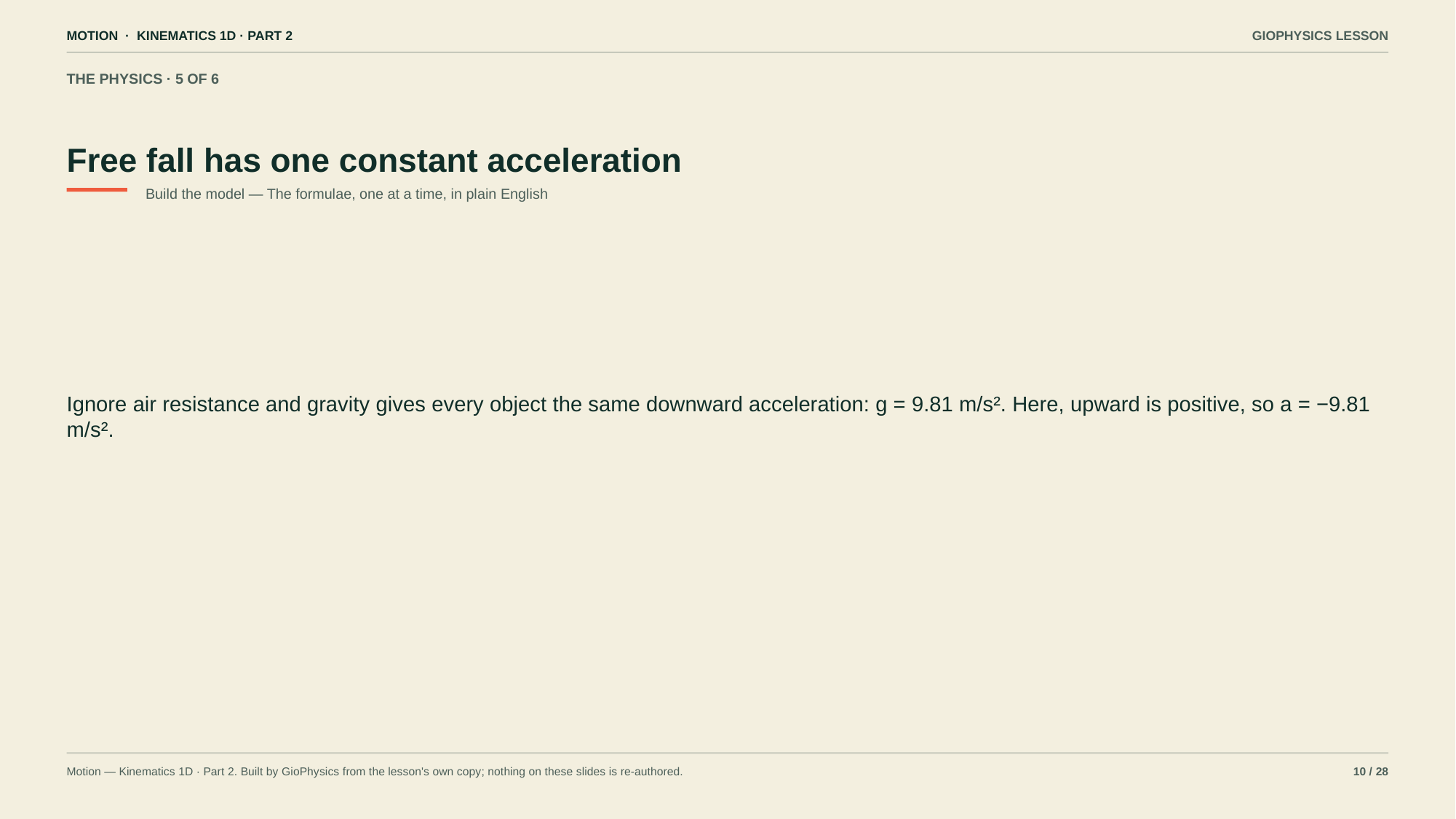

MOTION  ·  KINEMATICS 1D · PART 2
GIOPHYSICS LESSON

THE PHYSICS · 5 OF 6
Free fall has one constant acceleration
Build the model — The formulae, one at a time, in plain English

Ignore air resistance and gravity gives every object the same downward acceleration: g = 9.81 m/s². Here, upward is positive, so a = −9.81 m/s².

Motion — Kinematics 1D · Part 2. Built by GioPhysics from the lesson's own copy; nothing on these slides is re-authored.
10 / 28